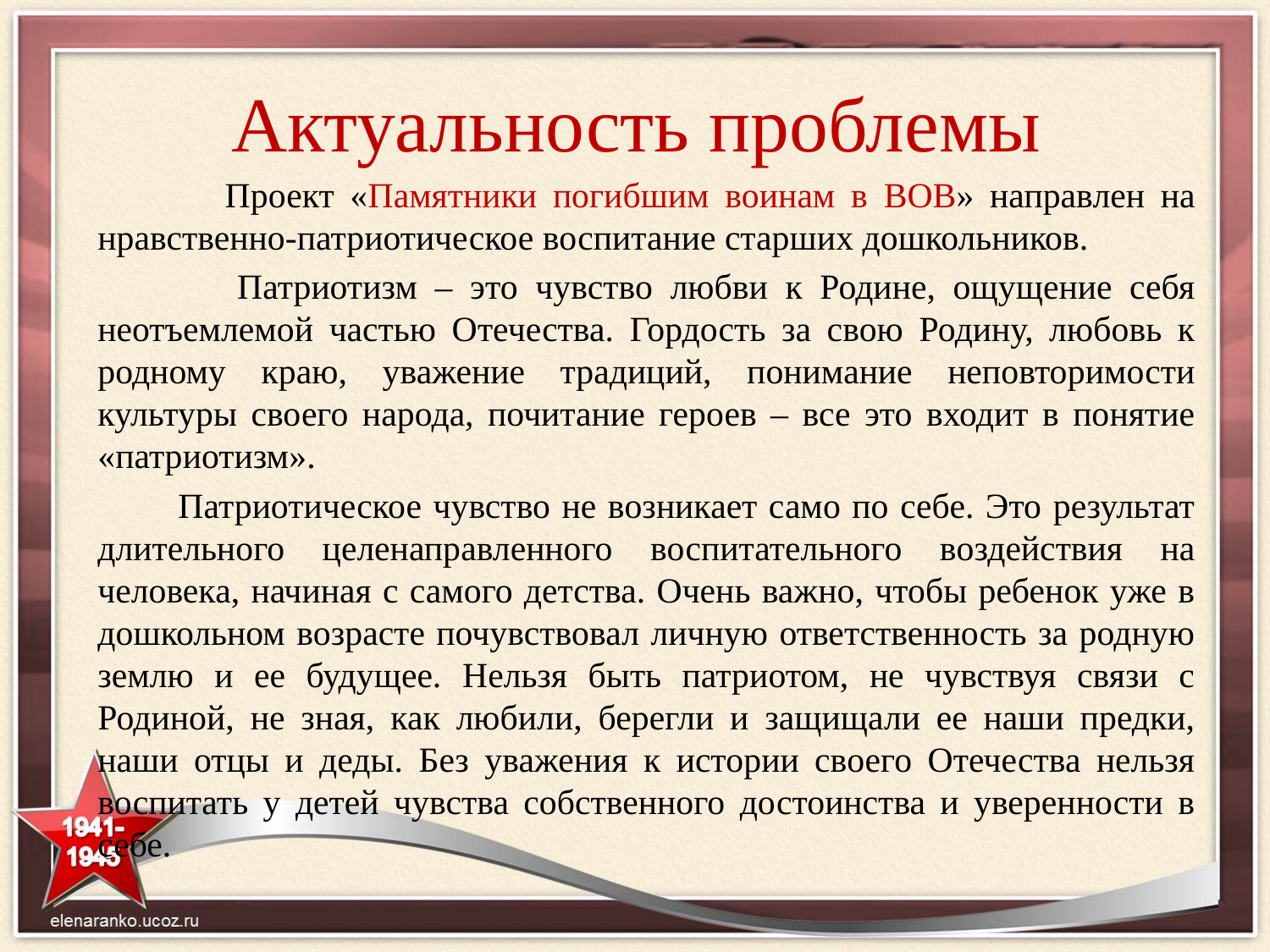

# Актуальность проблемы
        Проект «Памятники погибшим воинам в ВОВ» направлен на нравственно-патриотическое воспитание старших дошкольников.
        Патриотизм – это чувство любви к Родине, ощущение себя неотъемлемой частью Отечества. Гордость за свою Родину, любовь к родному краю, уважение традиций, понимание неповторимости культуры своего народа, почитание героев – все это входит в понятие «патриотизм».
       Патриотическое чувство не возникает само по себе. Это результат длительного целенаправленного воспитательного воздействия на человека, начиная с самого детства. Очень важно, чтобы ребенок уже в дошкольном возрасте почувствовал личную ответственность за родную землю и ее будущее. Нельзя быть патриотом, не чувствуя связи с Родиной, не зная, как любили, берегли и защищали ее наши предки, наши отцы и деды. Без уважения к истории своего Отечества нельзя воспитать у детей чувства собственного достоинства и уверенности в себе.